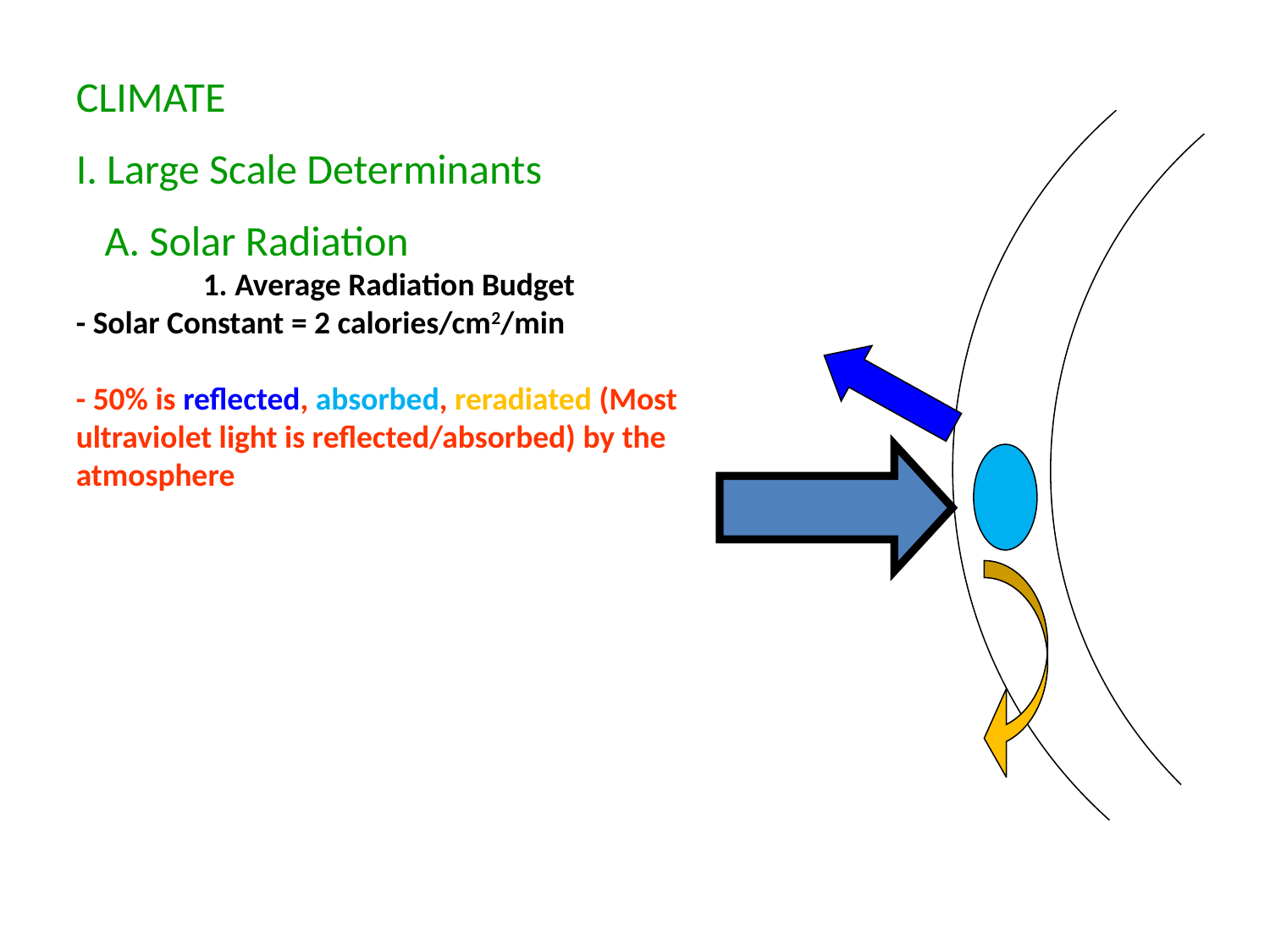

CLIMATE
I. Large Scale Determinants
   A. Solar Radiation
	1. Average Radiation Budget
- Solar Constant = 2 calories/cm2/min

- 50% is reflected, absorbed, reradiated (Most ultraviolet light is reflected/absorbed) by the atmosphere